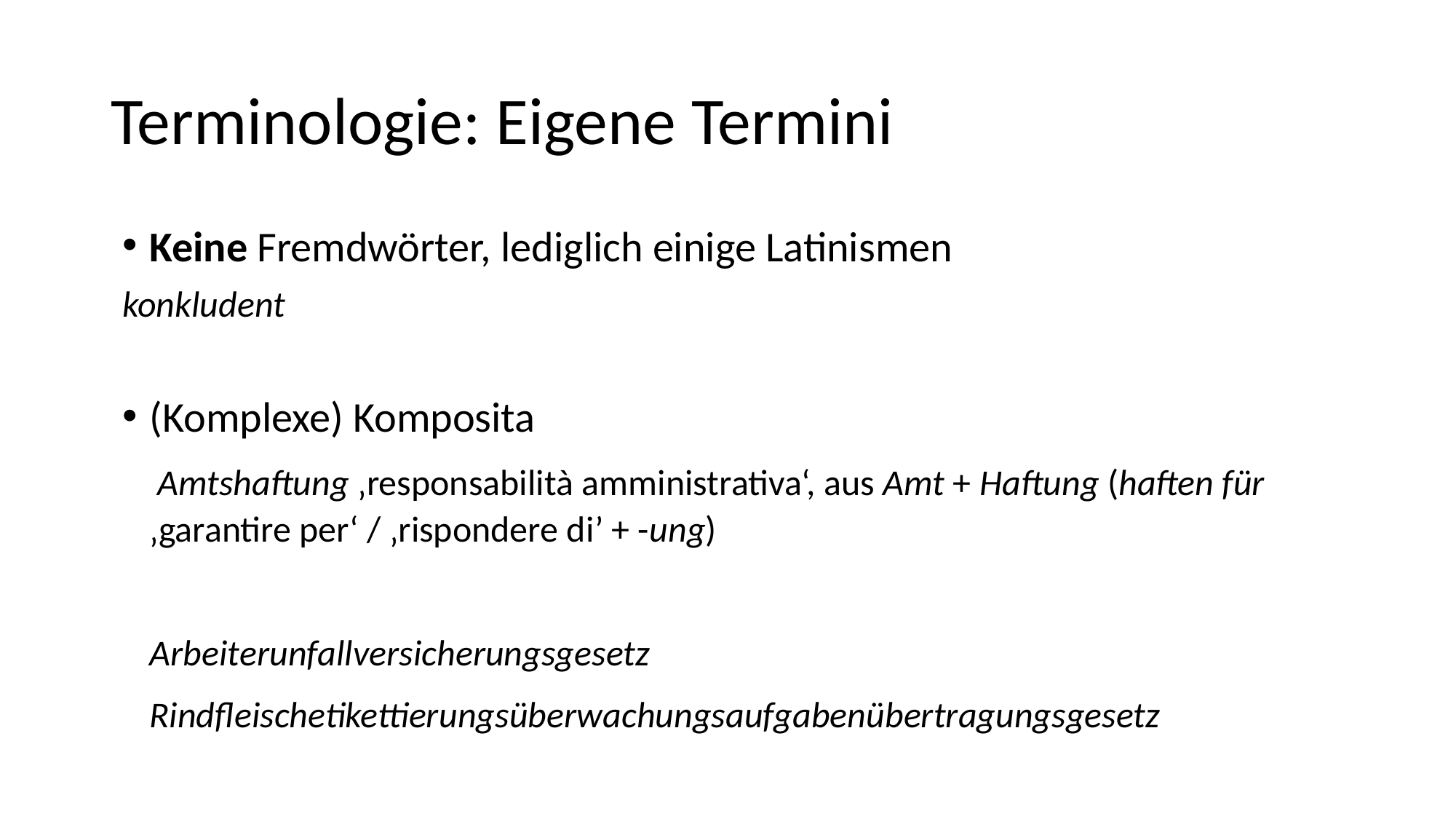

# Terminologie: Eigene Termini
Keine Fremdwörter, lediglich einige Latinismen
konkludent

(Komplexe) Komposita
 Amtshaftung ‚responsabilità amministrativa‘, aus Amt + Haftung (haften für ‚garantire per‘ / ‚rispondere di’ + -ung)

Arbeiterunfallversicherungsgesetz
Rindfleischetikettierungsüberwachungsaufgabenübertragungsgesetz